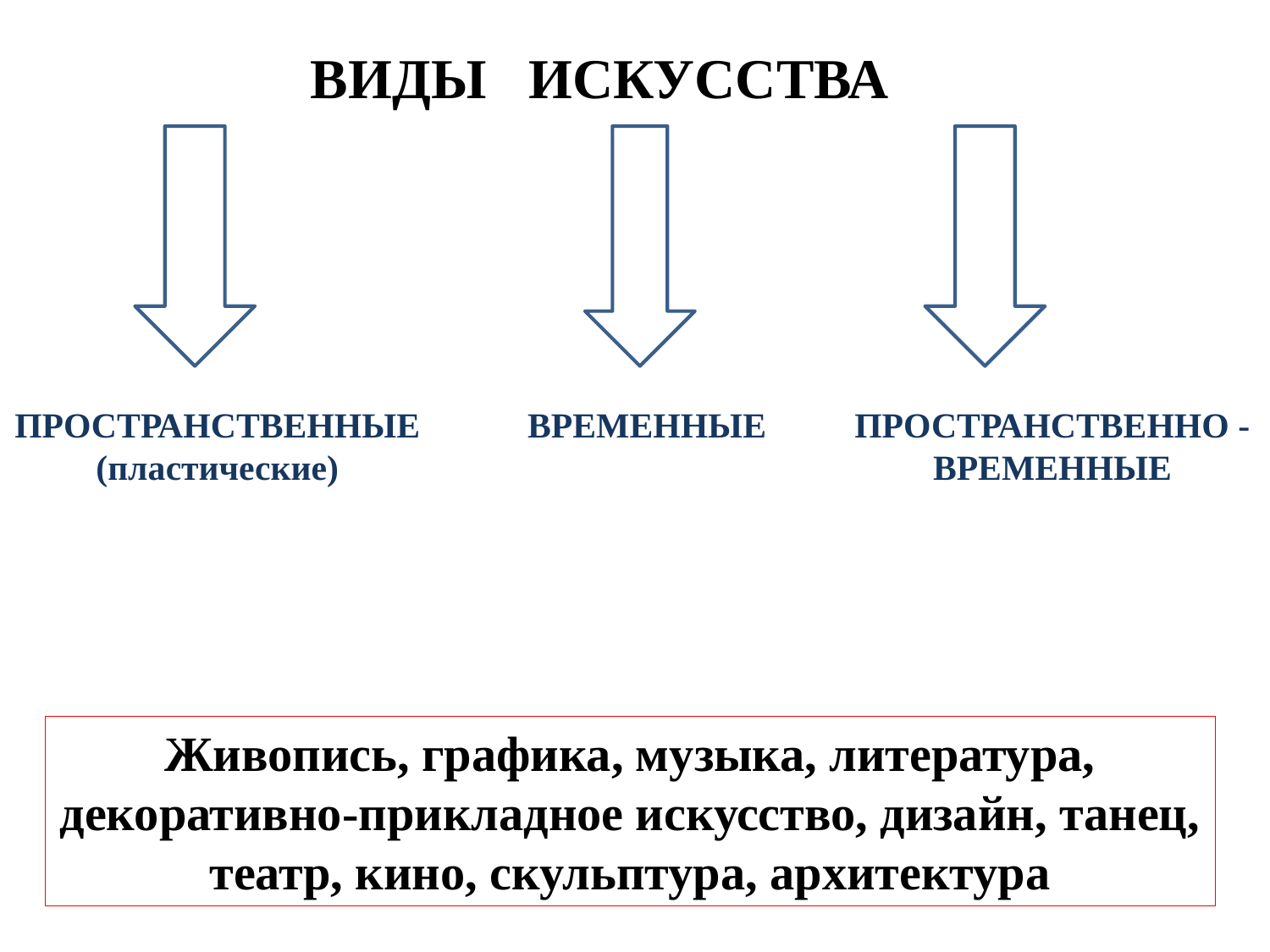

ВИДЫ   ИСКУССТВА

ПРОСТРАНСТВЕННЫЕ (пластические)
ВРЕМЕННЫЕ
ПРОСТРАНСТВЕННО - ВРЕМЕННЫЕ
Живопись, графика, музыка, литература, декоративно-прикладное искусство, дизайн, танец, театр, кино, скульптура, архитектура